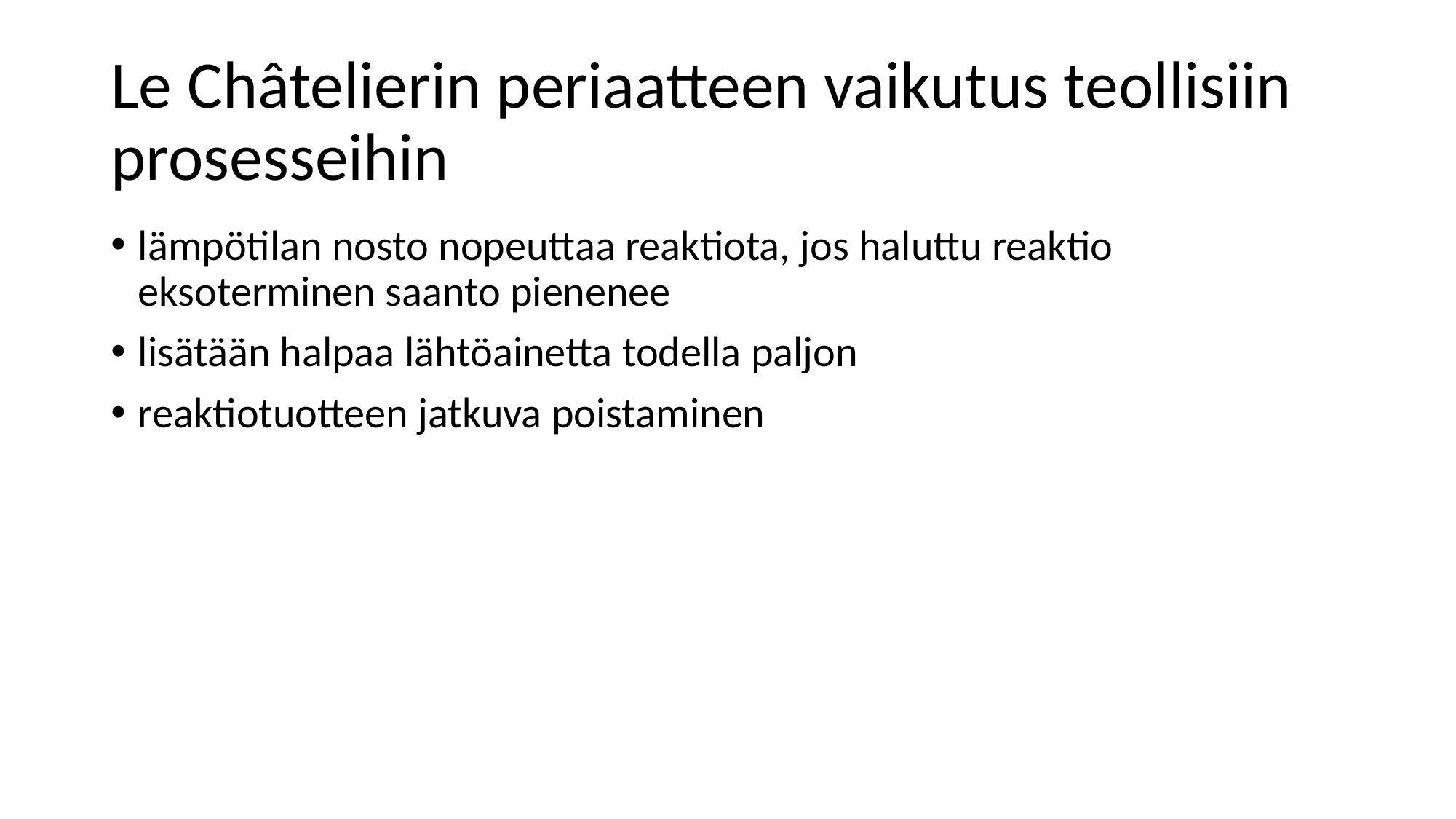

# Le Châtelierin periaatteen vaikutus teollisiin prosesseihin
lämpötilan nosto nopeuttaa reaktiota, jos haluttu reaktio eksoterminen saanto pienenee
lisätään halpaa lähtöainetta todella paljon
reaktiotuotteen jatkuva poistaminen